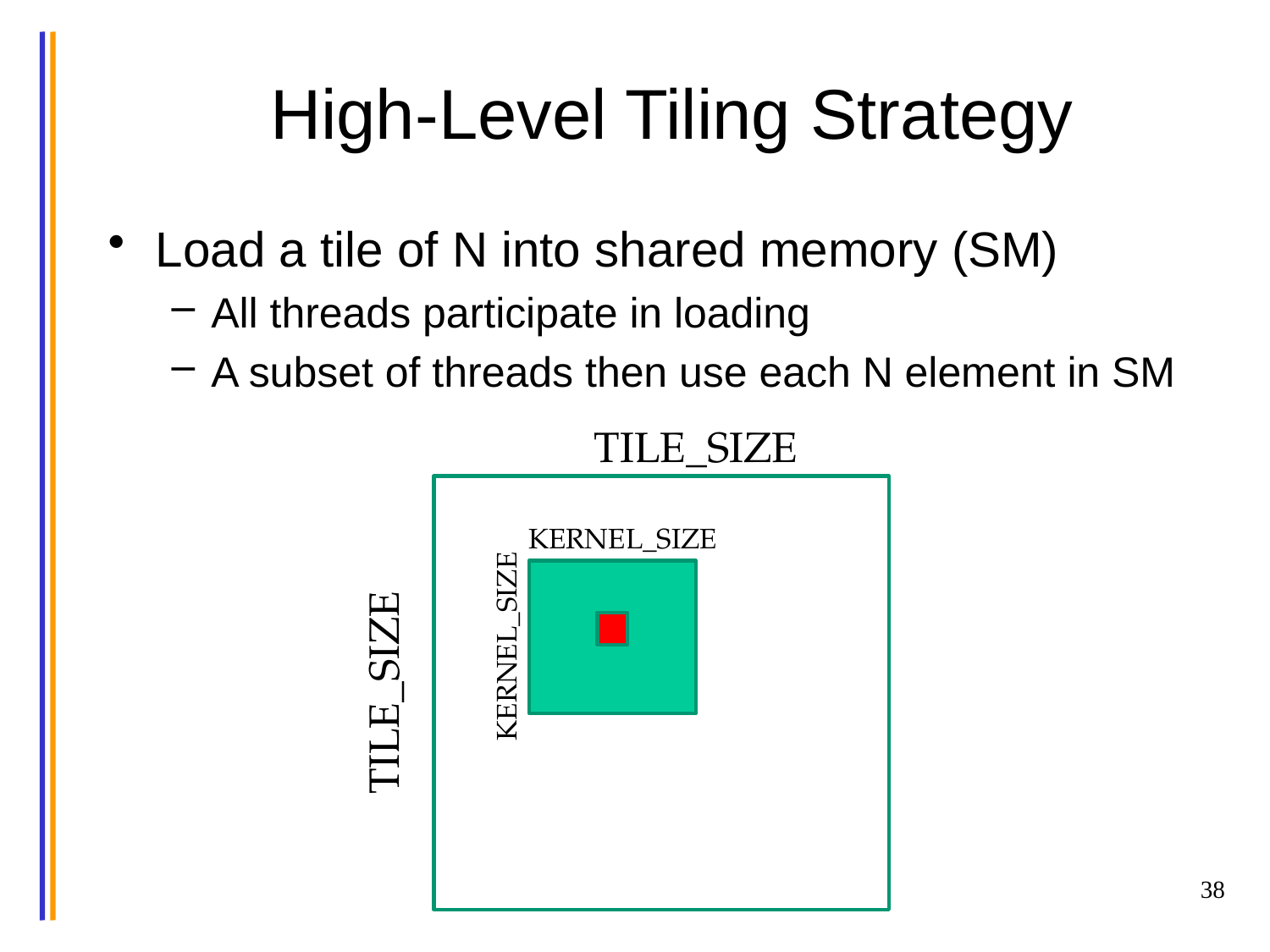

# High-Level Tiling Strategy
Load a tile of N into shared memory (SM)
All threads participate in loading
A subset of threads then use each N element in SM
TILE_SIZE

KERNEL_SIZE

KERNEL_SIZE
TILE_SIZE
38